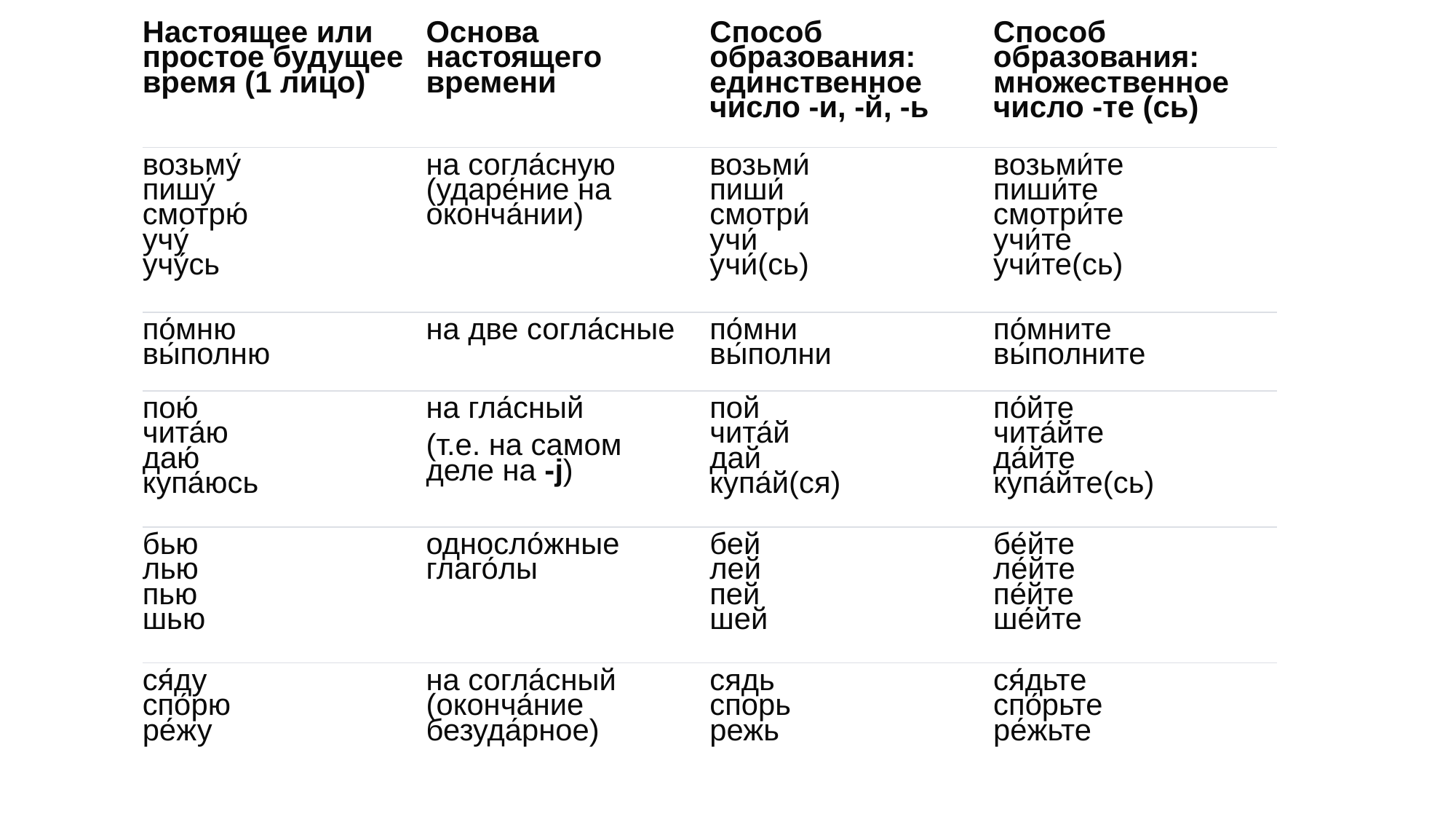

| Настоящее или простое будущее время (1 лицо) | Основа настоящего времени | Способ образования: единственное число -и, -й, -ь | Способ образования: множественное число -те (сь) |
| --- | --- | --- | --- |
| возьму́ пишу́ смотрю́ учу́ учу́сь | на согла́сную (ударе́ние на оконча́нии) | возьми́ пиши́ смотри́ учи́ учи́(сь) | возьми́те пиши́те смотри́те учи́те учи́те(сь) |
| по́мню вы́полню | на две согла́сные | по́мни вы́полни | по́мните вы́полните |
| пою́ чита́ю даю́ купа́юсь | на гла́сный (т.е. на самом деле на -j) | пой чита́й дай купа́й(ся) | по́йте чита́йте да́йте купа́йте(сь) |
| бью лью пью шью | односло́жные глаго́лы | бей лей пей шей | бе́йте ле́йте пе́йте ше́йте |
| ся́ду спо́рю ре́жу | на согла́сный (оконча́ние безуда́рное) | сядь спорь режь | ся́дьте спо́рьте ре́жьте |